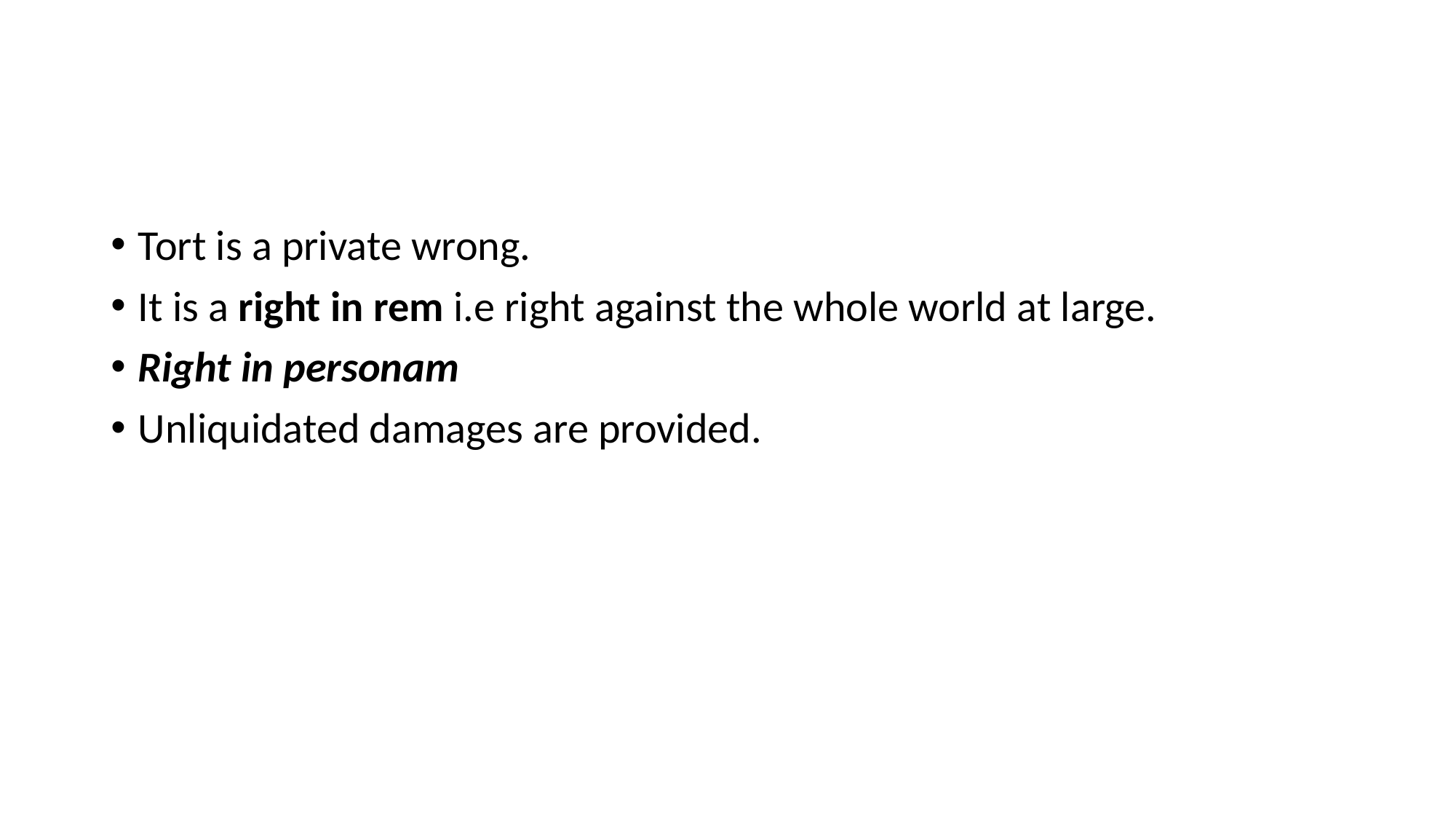

#
Tort is a private wrong.
It is a right in rem i.e right against the whole world at large.
Right in personam
Unliquidated damages are provided.